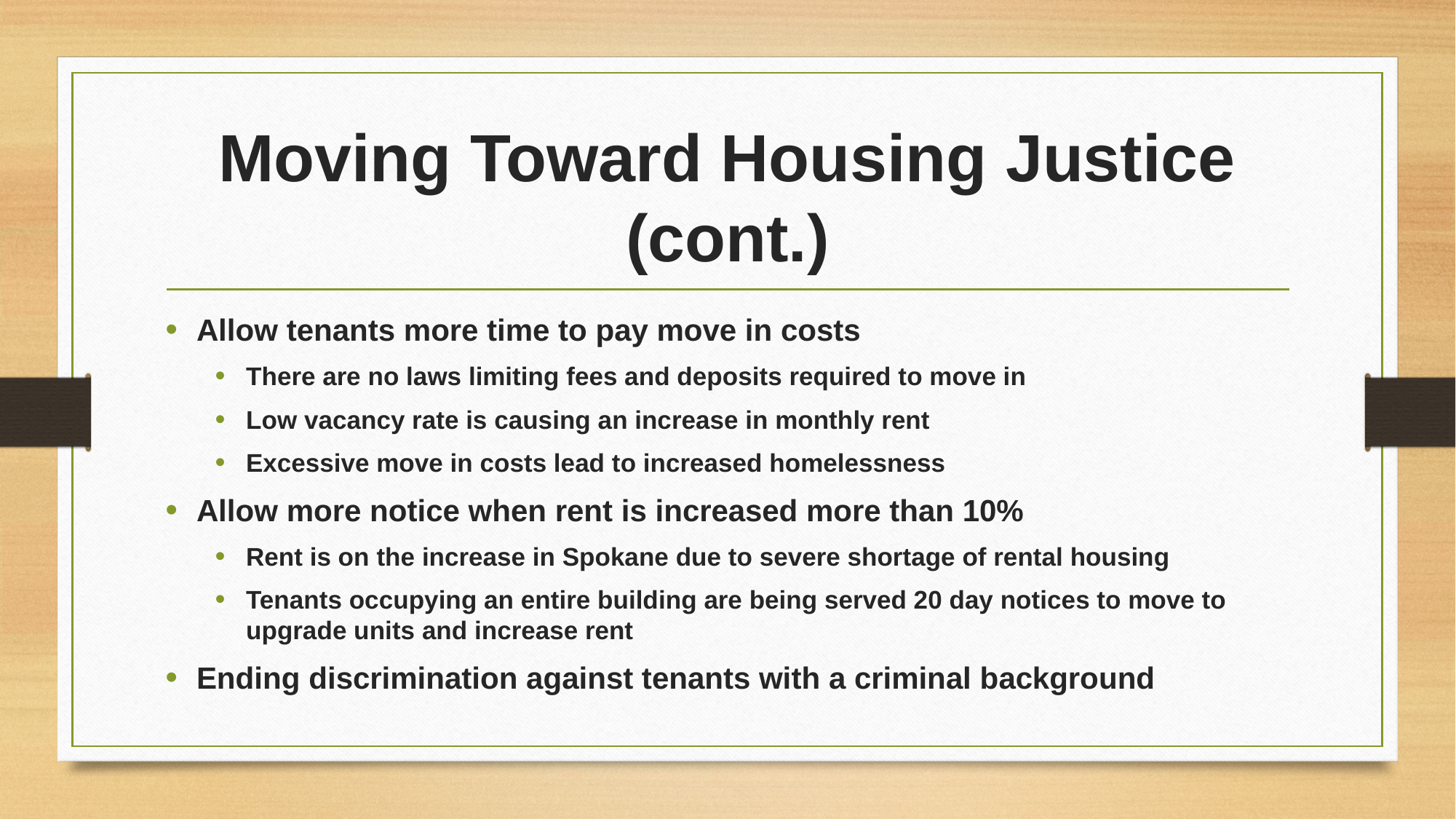

# Moving Toward Housing Justice (cont.)
Allow tenants more time to pay move in costs
There are no laws limiting fees and deposits required to move in
Low vacancy rate is causing an increase in monthly rent
Excessive move in costs lead to increased homelessness
Allow more notice when rent is increased more than 10%
Rent is on the increase in Spokane due to severe shortage of rental housing
Tenants occupying an entire building are being served 20 day notices to move to upgrade units and increase rent
Ending discrimination against tenants with a criminal background